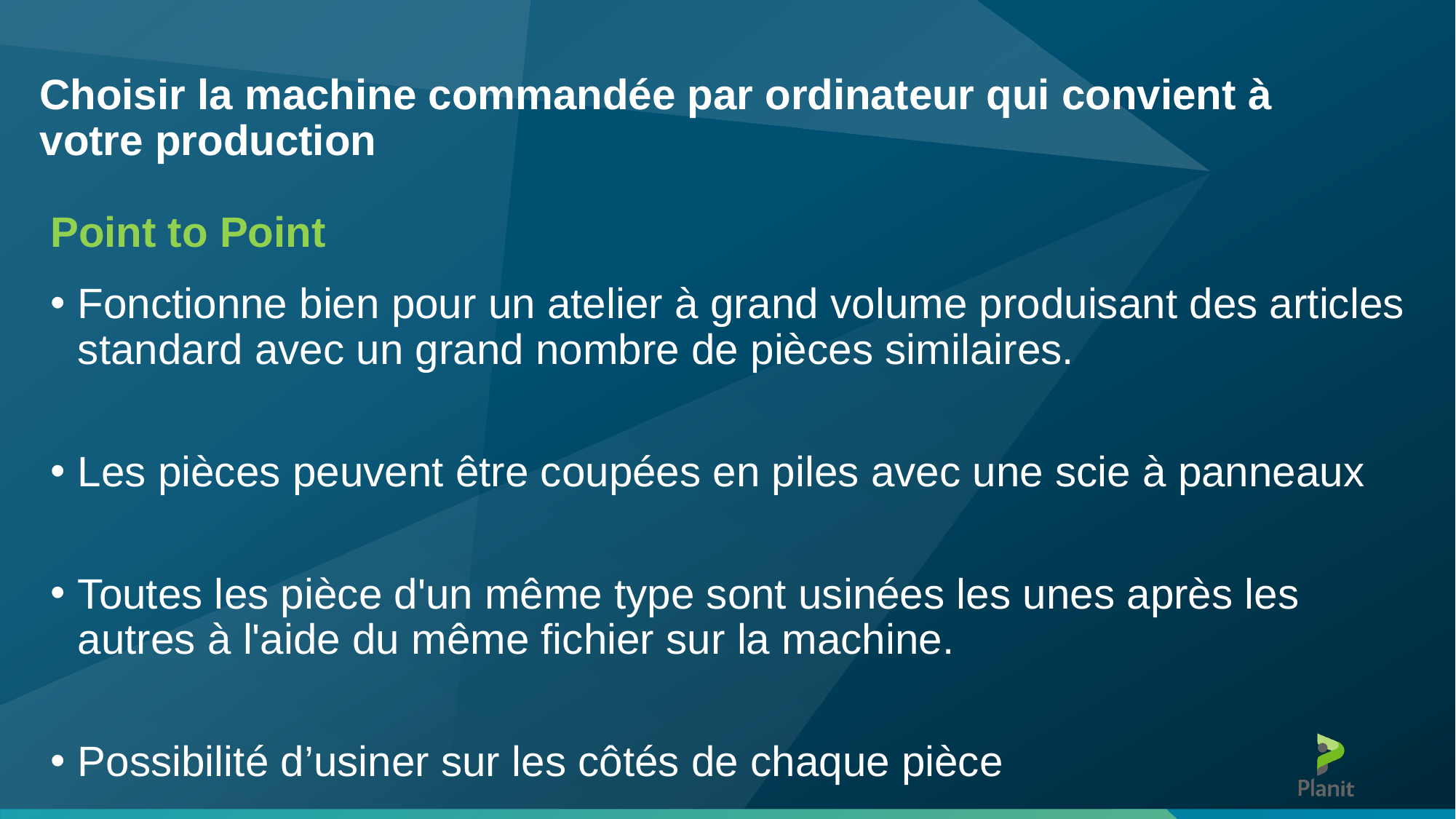

# Choisir la machine commandée par ordinateur qui convient à votre production
Point to Point
Fonctionne bien pour un atelier à grand volume produisant des articles standard avec un grand nombre de pièces similaires.

Les pièces peuvent être coupées en piles avec une scie à panneaux

Toutes les pièce d'un même type sont usinées les unes après les autres à l'aide du même fichier sur la machine.

Possibilité d’usiner sur les côtés de chaque pièce